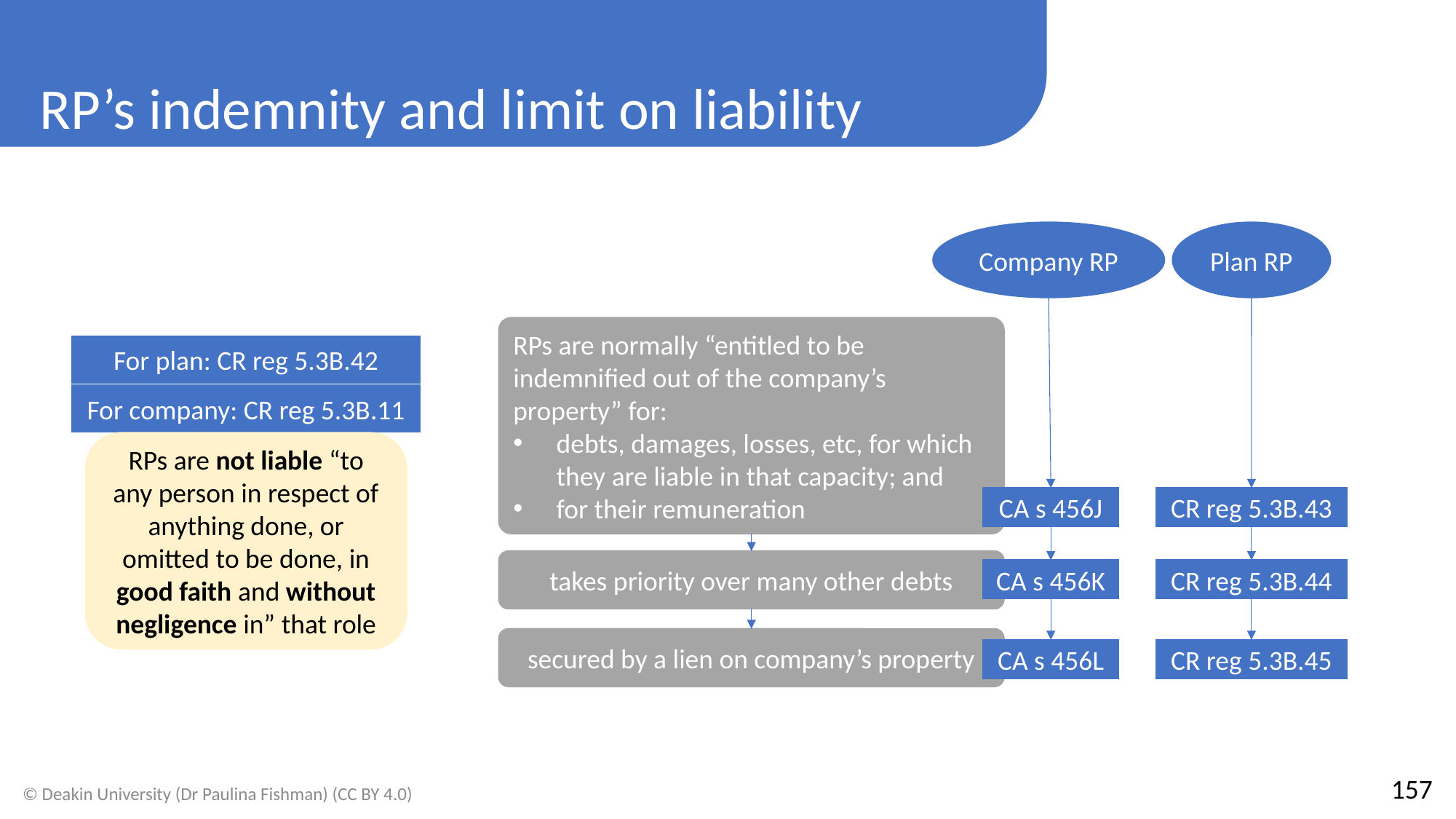

RP’s indemnity and limit on liability
Company RP
Plan RP
RPs are normally “entitled to be indemnified out of the company’s property” for:
debts, damages, losses, etc, for which they are liable in that capacity; and
for their remuneration
For plan: CR reg 5.3B.42
For company: CR reg 5.3B.11
RPs are not liable “to any person in respect of anything done, or omitted to be done, in good faith and without negligence in” that role
CA s 456J
CR reg 5.3B.43
takes priority over many other debts
CA s 456K
CR reg 5.3B.44
secured by a lien on company’s property
CA s 456L
CR reg 5.3B.45
157
© Deakin University (Dr Paulina Fishman) (CC BY 4.0)